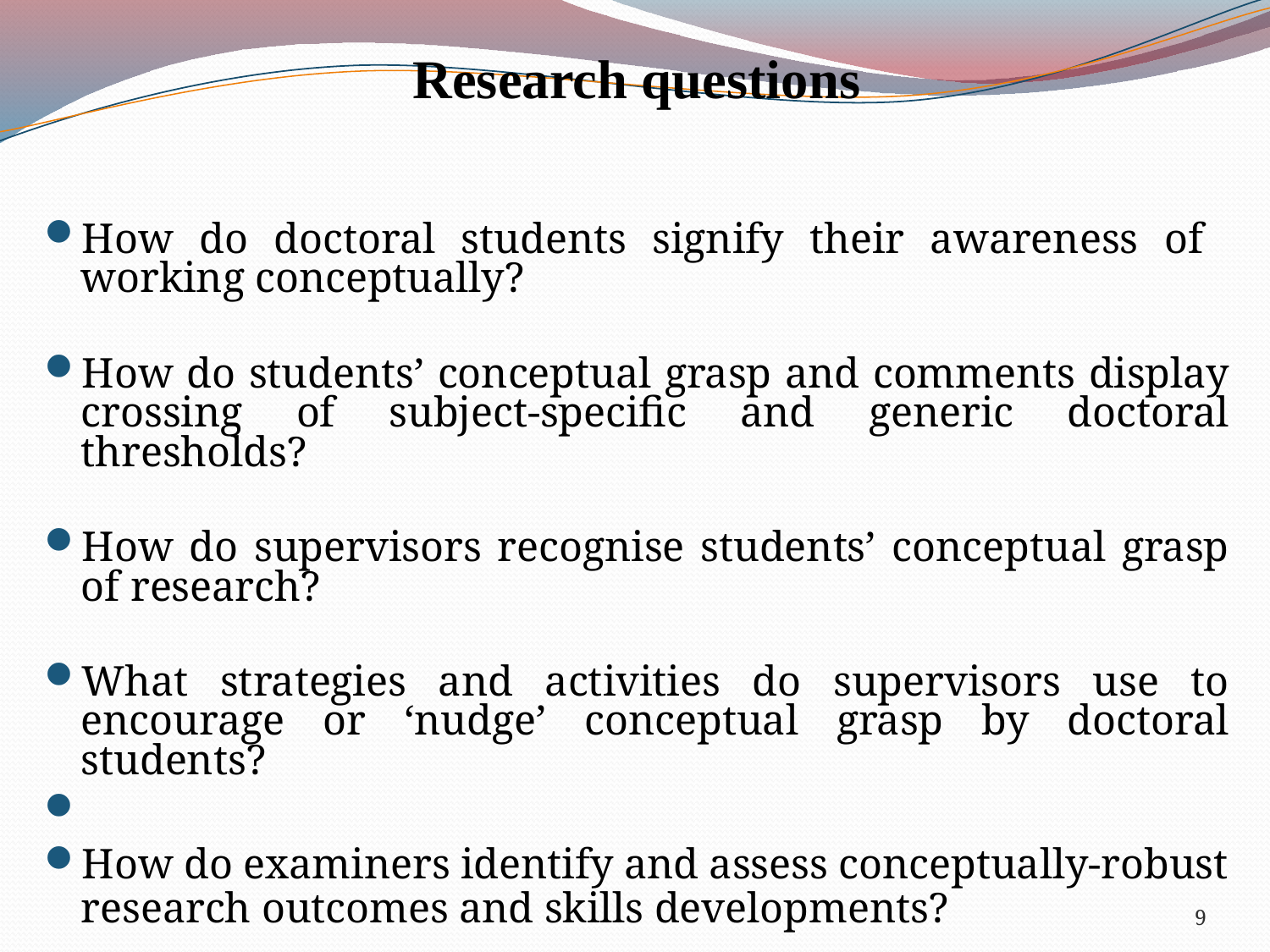

Research questions

How do doctoral students signify their awareness of  working conceptually?

How do students’ conceptual grasp and comments display crossing of subject-specific and generic doctoral thresholds?

How do supervisors recognise students’ conceptual grasp of research?

What strategies and activities do supervisors use to encourage or ‘nudge’ conceptual grasp by doctoral students?

How do examiners identify and assess conceptually-robust research outcomes and skills developments?

9